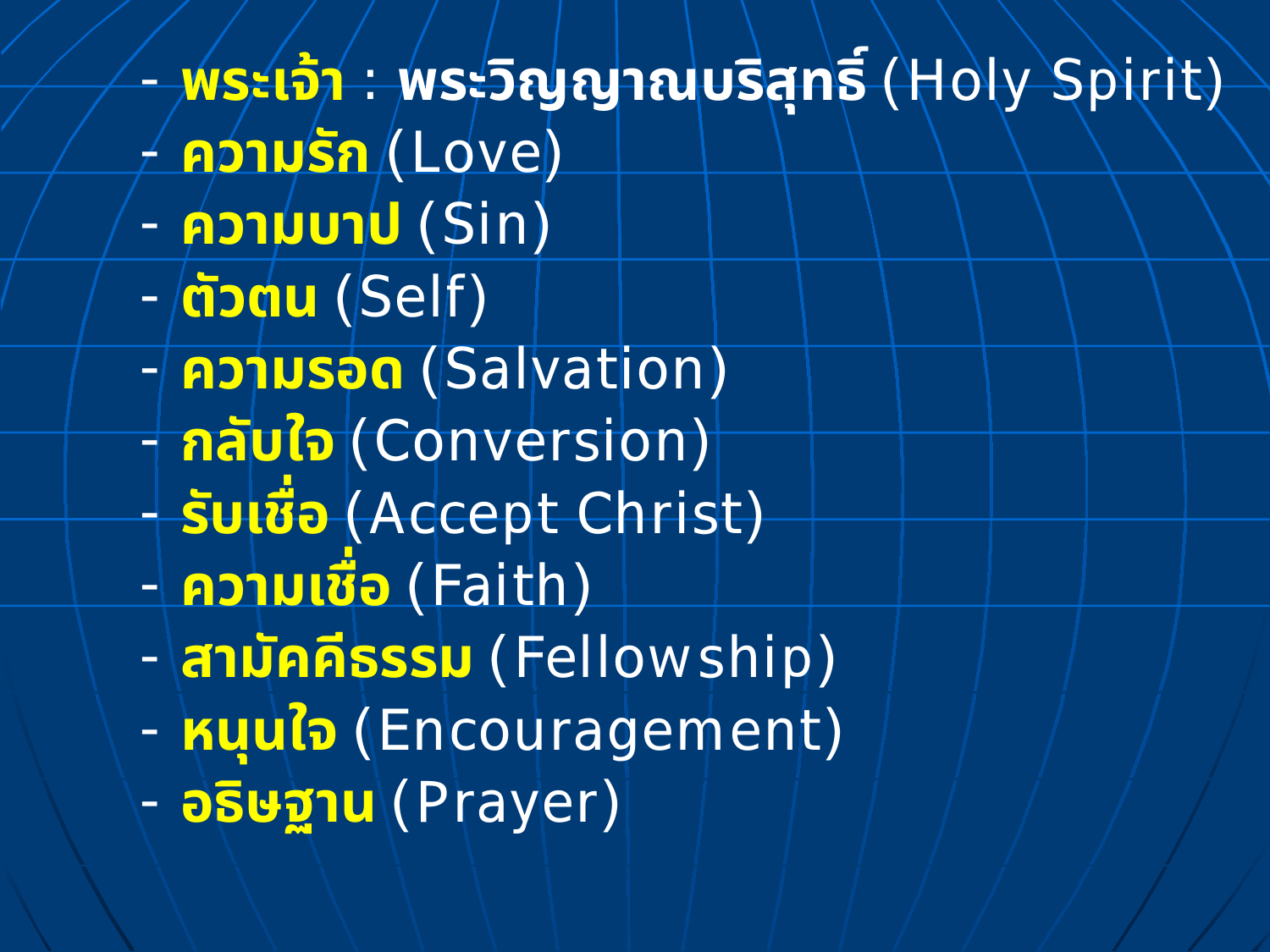

- พระเจ้า : พระวิญญาณบริสุทธิ์ (Holy Spirit)
- ความรัก (Love)
- ความบาป (Sin)
- ตัวตน (Self)
- ความรอด (Salvation)
- กลับใจ (Conversion)
- รับเชื่อ (Accept Christ)
- ความเชื่อ (Faith)
- สามัคคีธรรม (Fellowship)
- หนุนใจ (Encouragement)
- อธิษฐาน (Prayer)